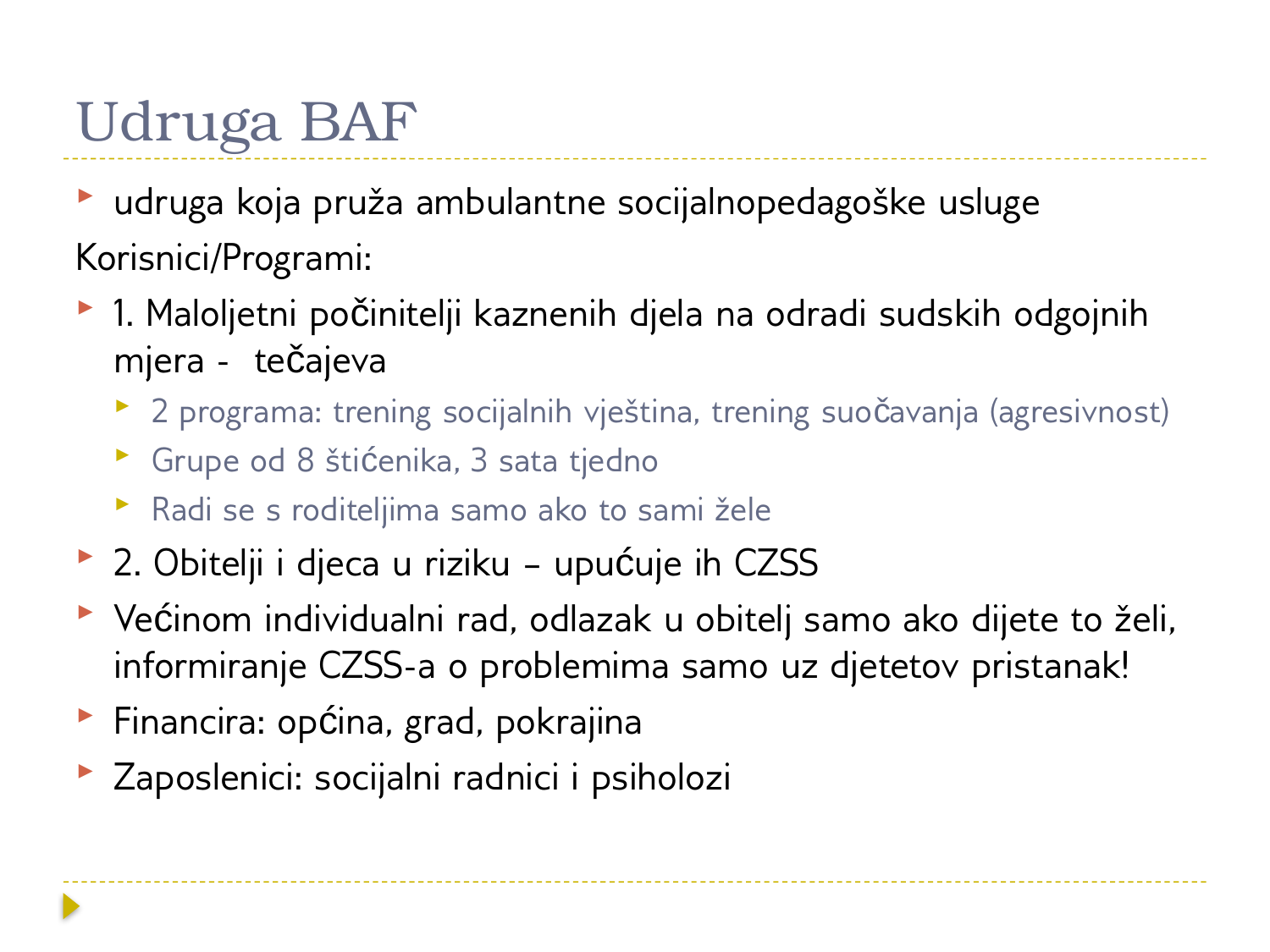

# Udruga BAF
udruga koja pruža ambulantne socijalnopedagoške usluge
Korisnici/Programi:
1. Maloljetni počinitelji kaznenih djela na odradi sudskih odgojnih mjera -  tečajeva
2 programa: trening socijalnih vještina, trening suočavanja (agresivnost)
Grupe od 8 štićenika, 3 sata tjedno
Radi se s roditeljima samo ako to sami žele
2. Obitelji i djeca u riziku – upućuje ih CZSS
Većinom individualni rad, odlazak u obitelj samo ako dijete to želi, informiranje CZSS-a o problemima samo uz djetetov pristanak!
Financira: općina, grad, pokrajina
Zaposlenici: socijalni radnici i psiholozi